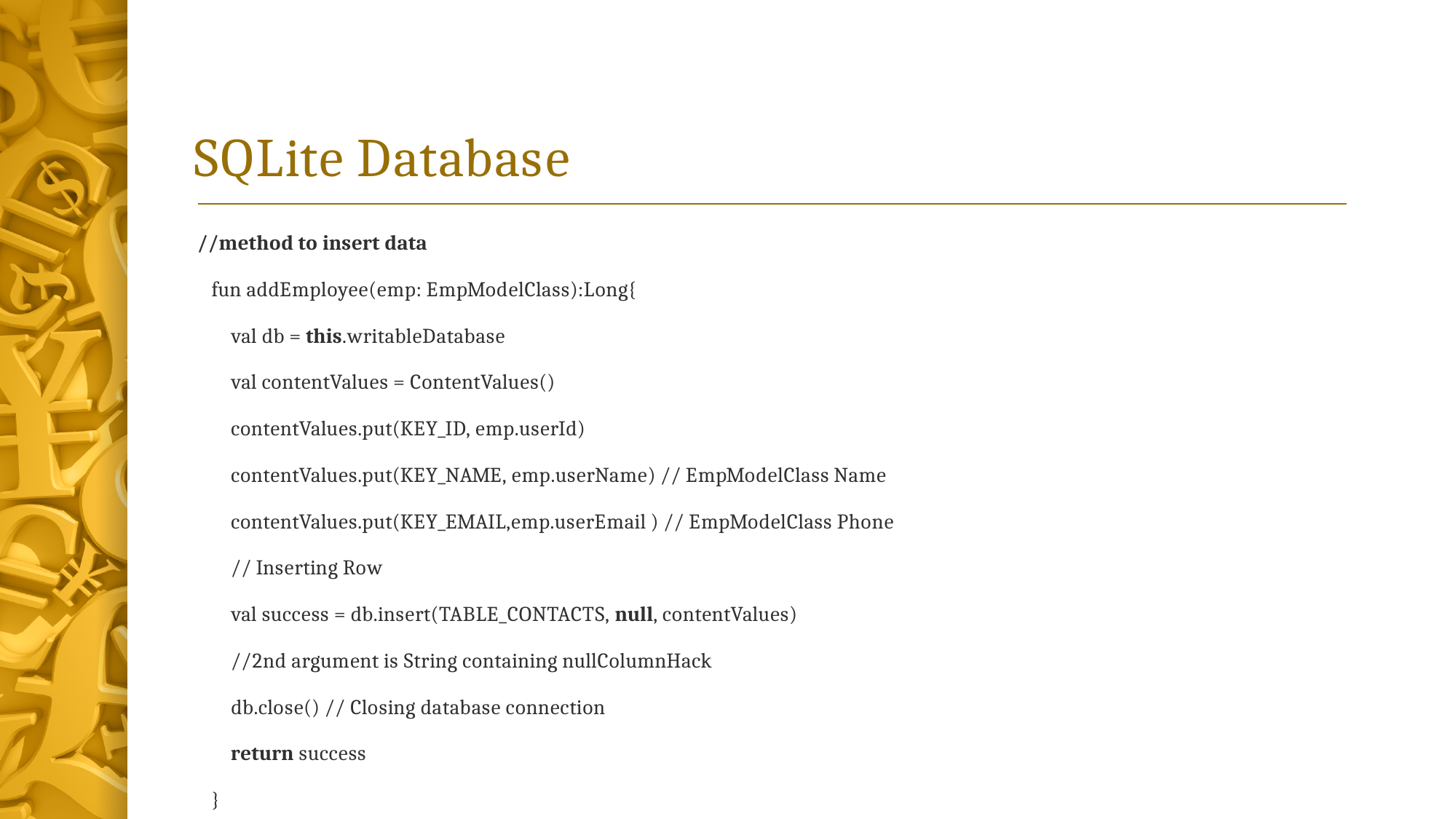

# SQLite Database
 //method to insert data
    fun addEmployee(emp: EmpModelClass):Long{
        val db = this.writableDatabase
        val contentValues = ContentValues()
        contentValues.put(KEY_ID, emp.userId)
        contentValues.put(KEY_NAME, emp.userName) // EmpModelClass Name
        contentValues.put(KEY_EMAIL,emp.userEmail ) // EmpModelClass Phone
        // Inserting Row
        val success = db.insert(TABLE_CONTACTS, null, contentValues)
        //2nd argument is String containing nullColumnHack
        db.close() // Closing database connection
        return success
    }